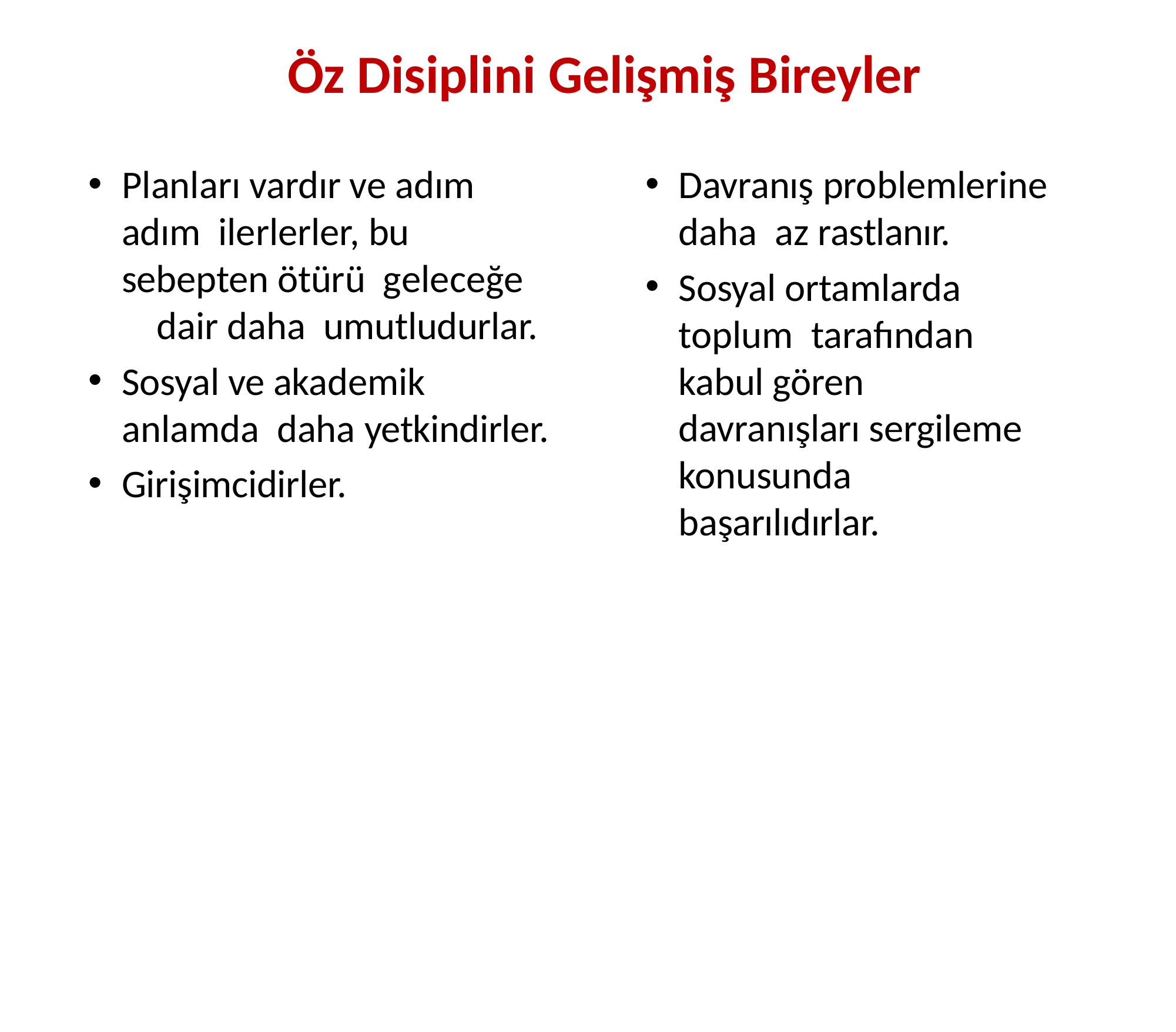

# Öz Disiplini Gelişmiş Bireyler
Planları vardır ve adım adım  ilerlerler, bu sebepten ötürü  geleceğe	dair daha  umutludurlar.
Sosyal ve akademik anlamda  daha yetkindirler.
Girişimcidirler.
Davranış problemlerine daha  az rastlanır.
Sosyal ortamlarda toplum  tarafından kabul gören  davranışları sergileme  konusunda başarılıdırlar.